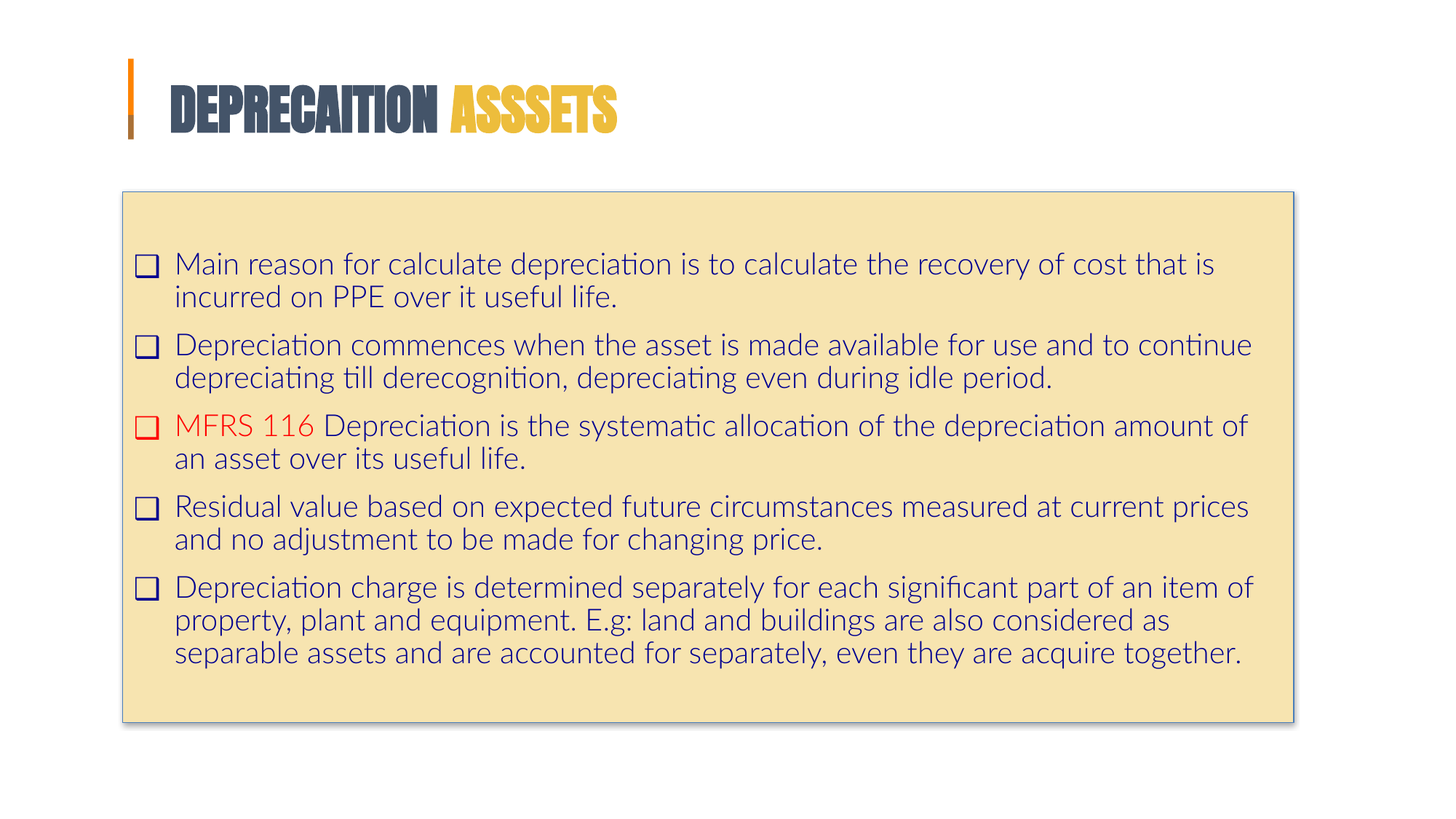

DEPRECAITION ASSSETS

Main reason for calculate depreciation is to calculate the recovery of cost that is incurred on PPE over it useful life.
Depreciation commences when the asset is made available for use and to continue depreciating till derecognition, depreciating even during idle period.
MFRS 116 Depreciation is the systematic allocation of the depreciation amount of an asset over its useful life.
Residual value based on expected future circumstances measured at current prices and no adjustment to be made for changing price.
Depreciation charge is determined separately for each significant part of an item of property, plant and equipment. E.g: land and buildings are also considered as separable assets and are accounted for separately, even they are acquire together.